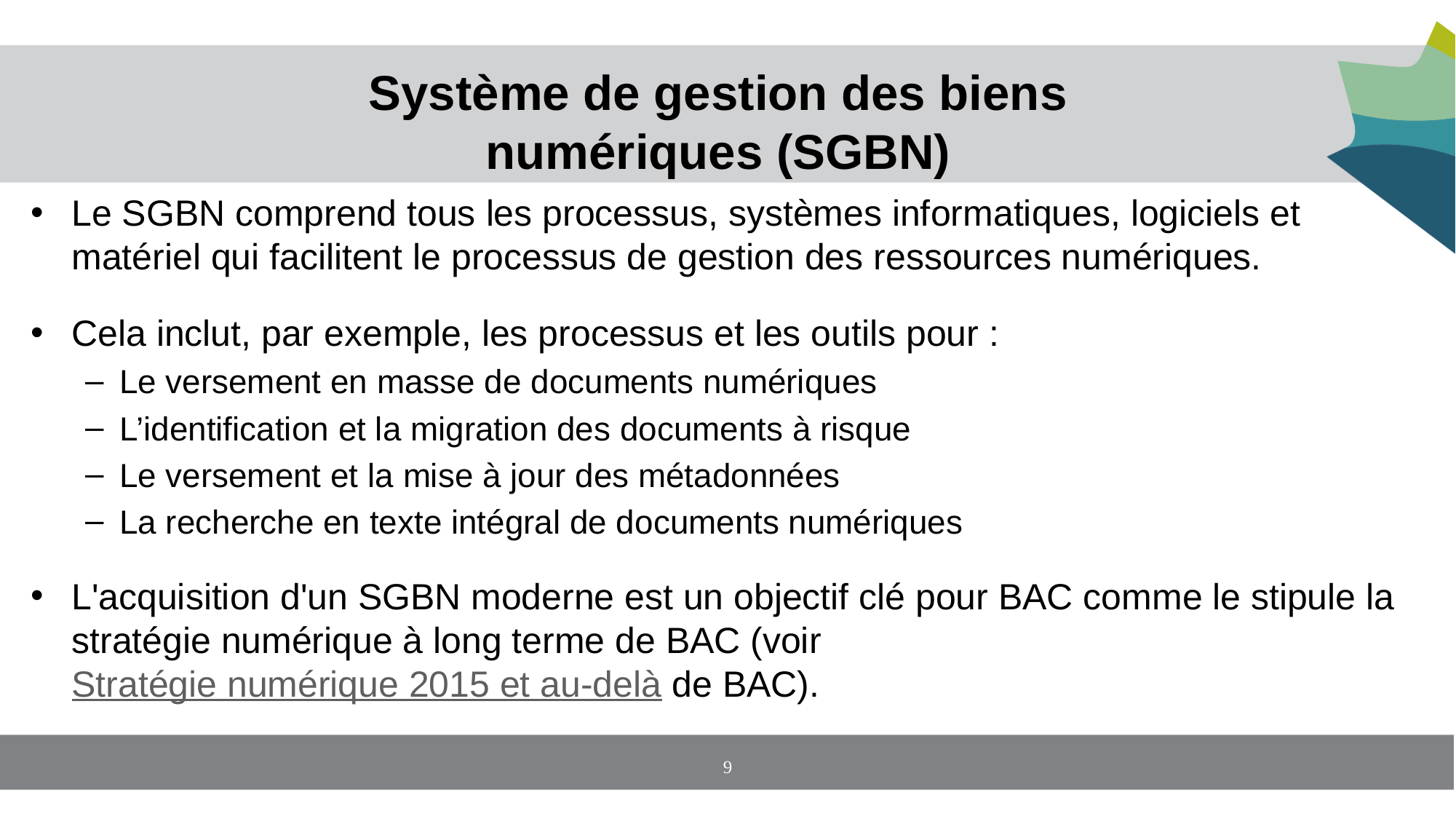

# Système de gestion des biens numériques (SGBN)
Le SGBN comprend tous les processus, systèmes informatiques, logiciels et matériel qui facilitent le processus de gestion des ressources numériques.

Cela inclut, par exemple, les processus et les outils pour :
Le versement en masse de documents numériques
L’identification et la migration des documents à risque
Le versement et la mise à jour des métadonnées
La recherche en texte intégral de documents numériques

L'acquisition d'un SGBN moderne est un objectif clé pour BAC comme le stipule la stratégie numérique à long terme de BAC (voir Stratégie numérique 2015 et au-delà de BAC).
9